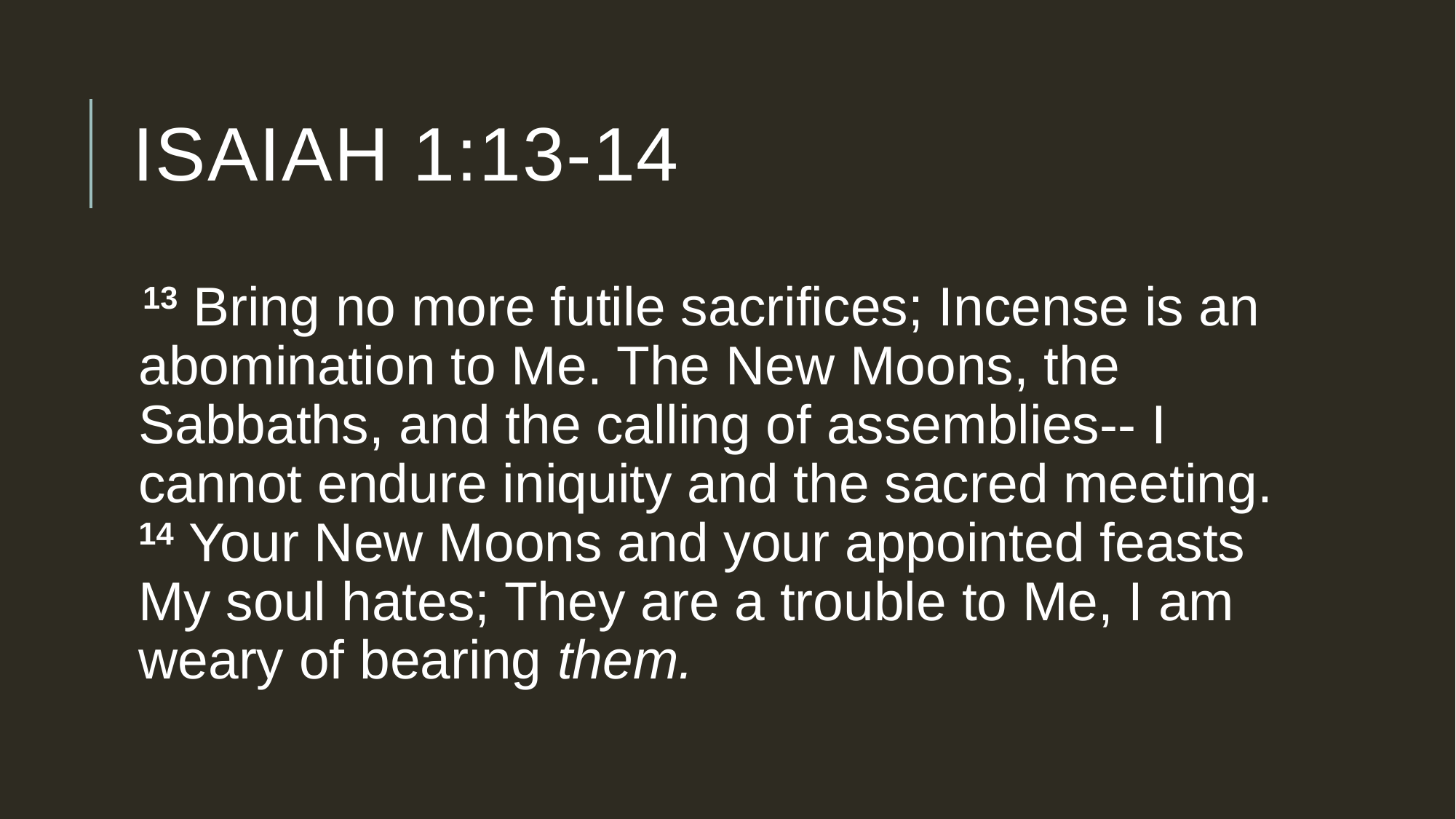

# Isaiah 1:13-14
13 Bring no more futile sacrifices; Incense is an abomination to Me. The New Moons, the Sabbaths, and the calling of assemblies-- I cannot endure iniquity and the sacred meeting. 14 Your New Moons and your appointed feasts My soul hates; They are a trouble to Me, I am weary of bearing them.